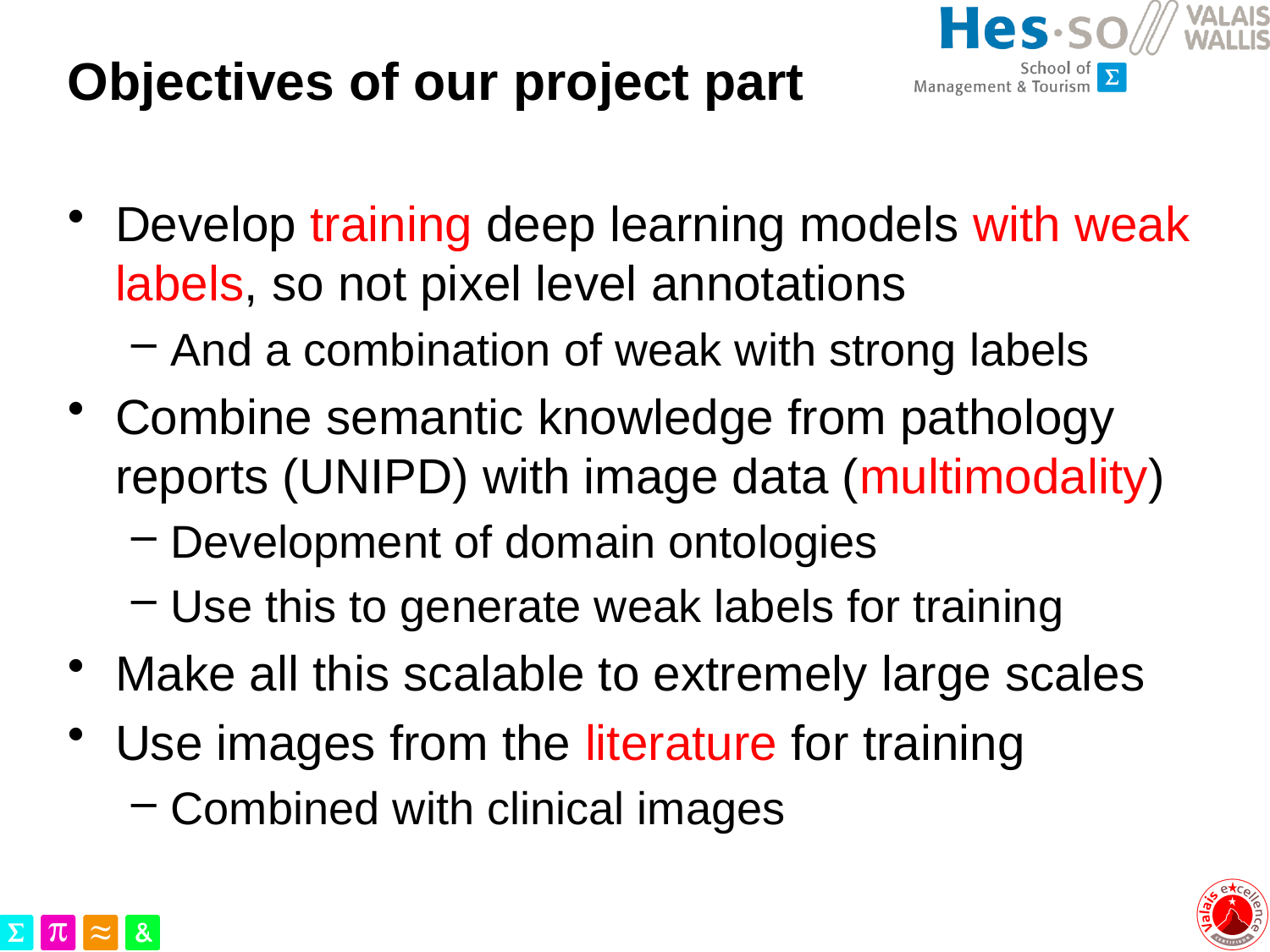

# Objectives of our project part
Develop training deep learning models with weak labels, so not pixel level annotations
And a combination of weak with strong labels
Combine semantic knowledge from pathology reports (UNIPD) with image data (multimodality)
Development of domain ontologies
Use this to generate weak labels for training
Make all this scalable to extremely large scales
Use images from the literature for training
Combined with clinical images